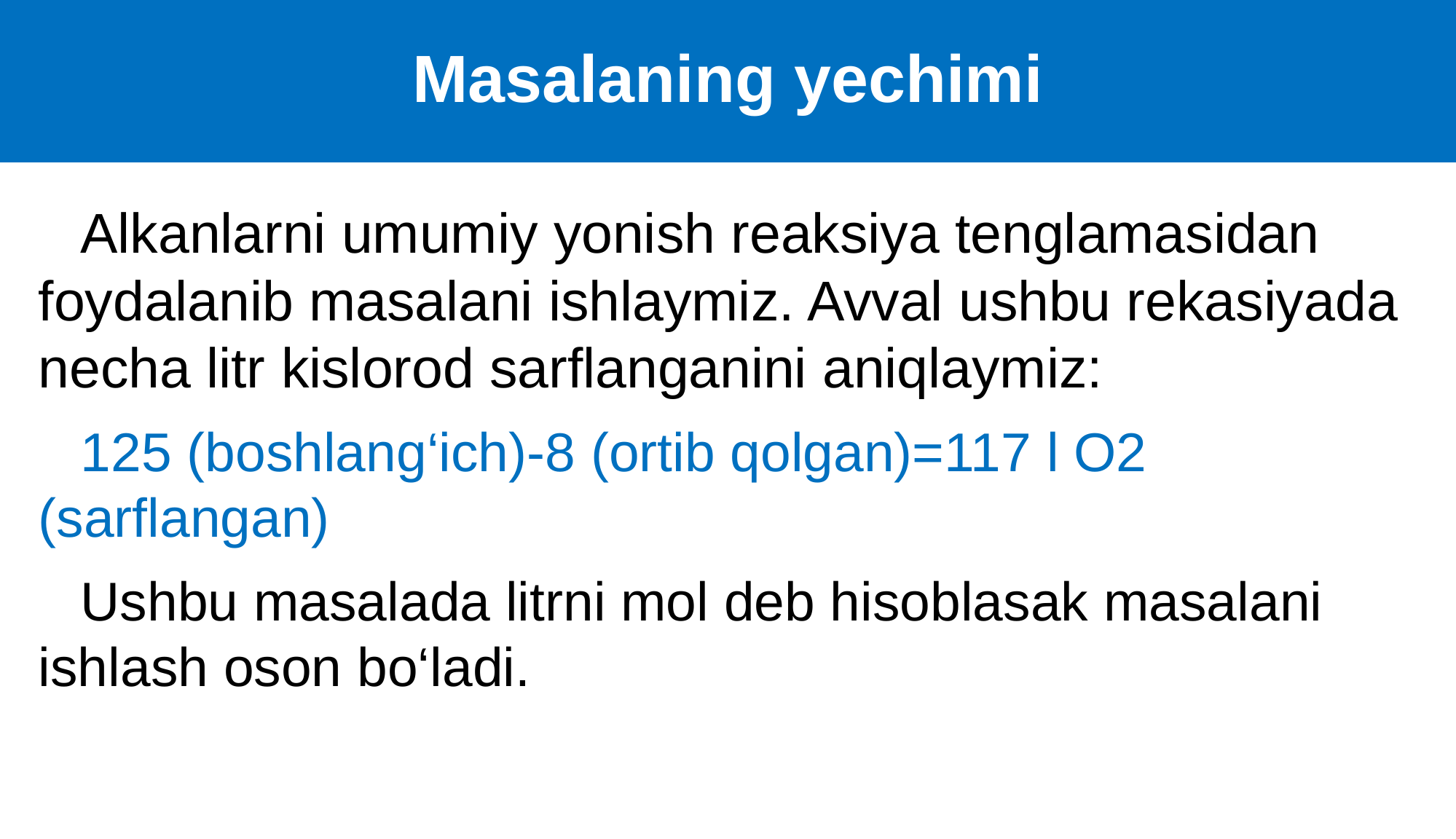

# Masalaning yechimi
Alkanlarni umumiy yonish reaksiya tenglamasidan foydalanib masalani ishlaymiz. Avval ushbu rekasiyada necha litr kislorod sarflanganini aniqlaymiz:
125 (boshlang‘ich)-8 (ortib qolgan)=117 l O2 (sarflangan)
Ushbu masalada litrni mol deb hisoblasak masalani ishlash oson bo‘ladi.